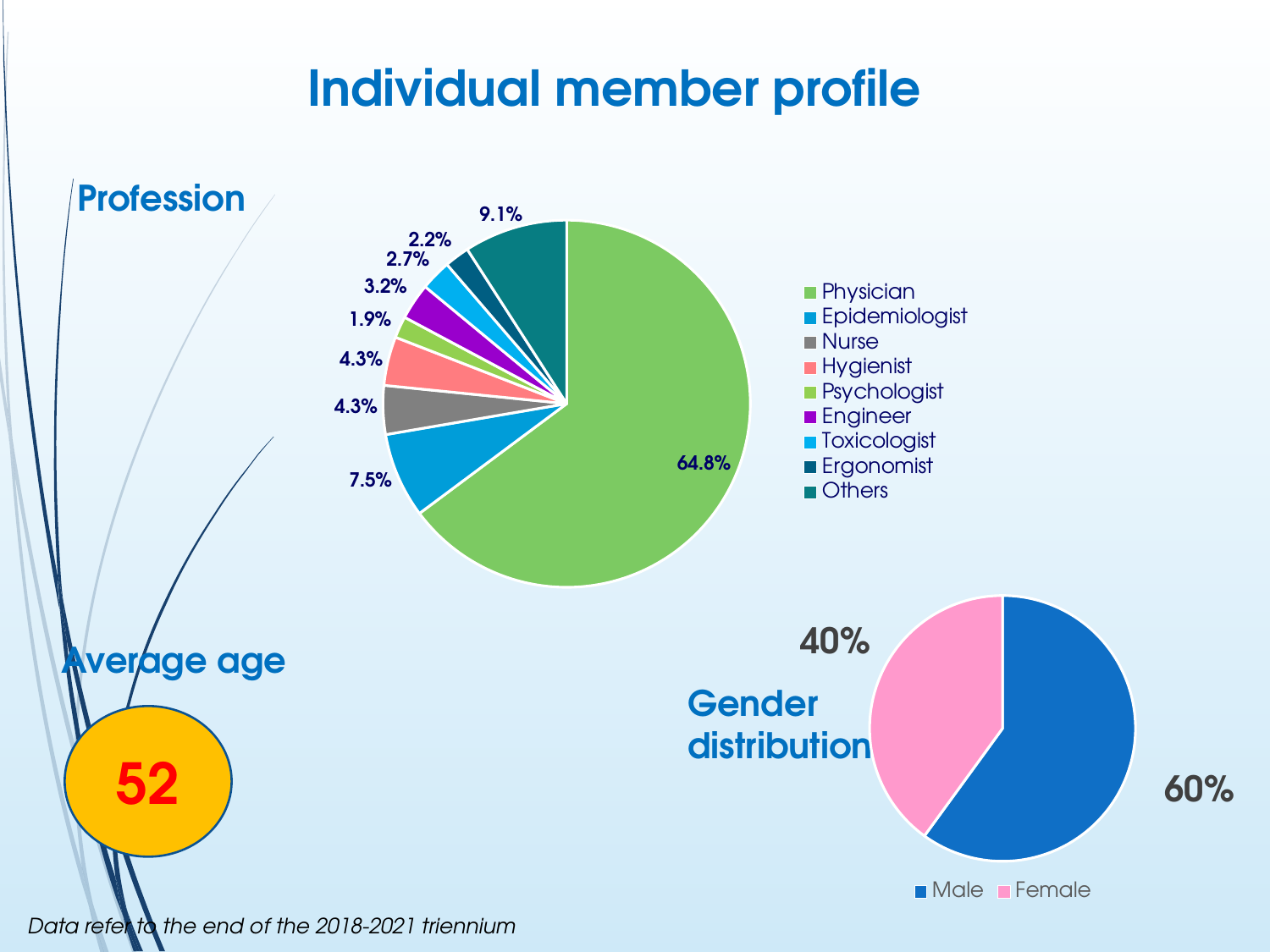

Individual member profile
Profession

### Chart

| Category |  |
|---|---|
| Physician | 0.648 |
| Epidemiologist | 0.075 |
| Nurse | 0.043 |
| Hygienist | 0.043 |
| Psychologist | 0.019 |
| Engineer | 0.032 |
| Toxicologist | 0.027 |
| Ergonomist | 0.022 |
| Others | 0.091 |

### Chart

| Category | Colonna1 |
|---|---|
| Male | 0.6 |
| Female | 0.4 |
Average age
Gender
distribution
52
Data refer to the end of the 2018-2021 triennium